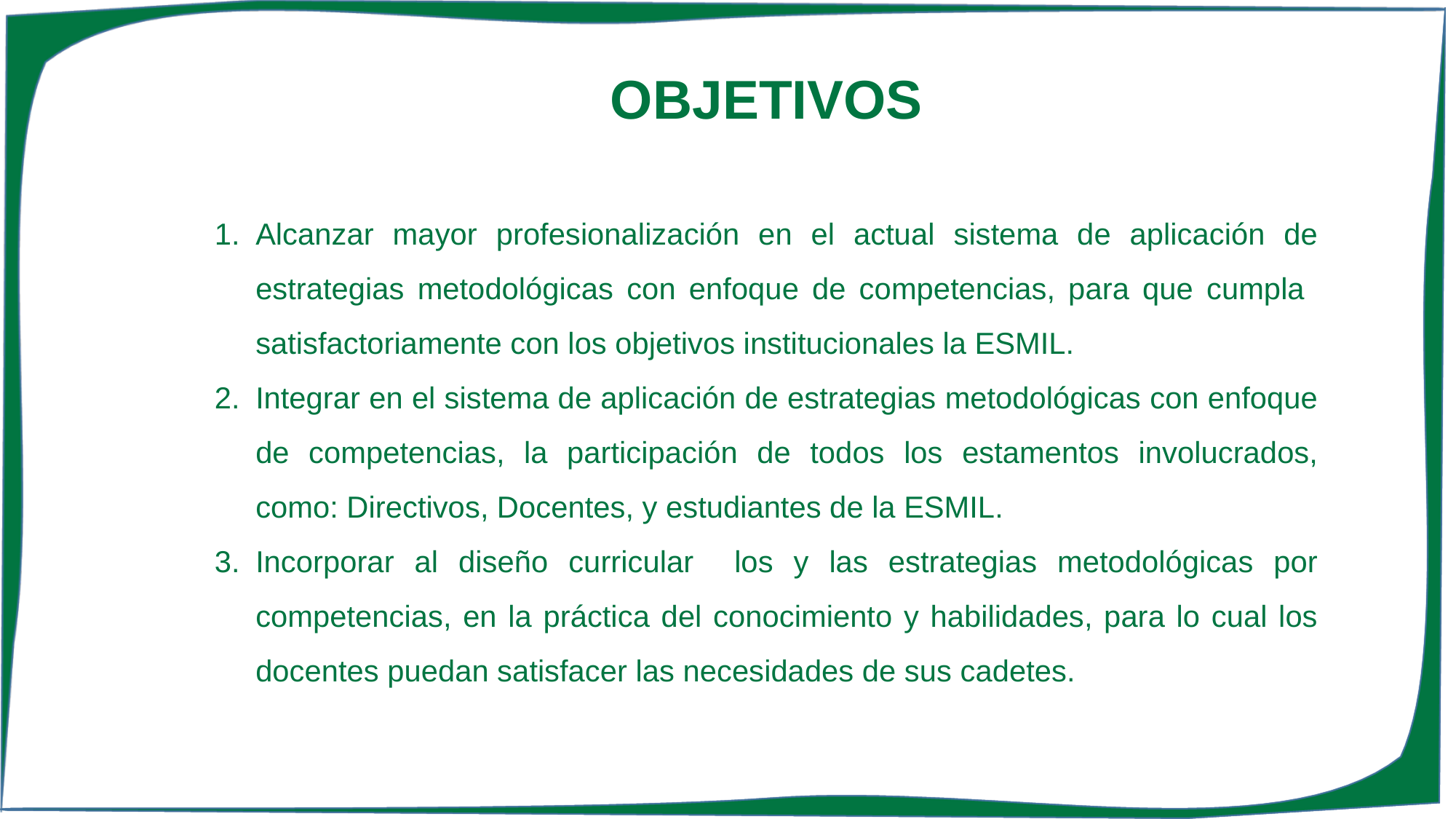

OBJETIVOS
Alcanzar mayor profesionalización en el actual sistema de aplicación de estrategias metodológicas con enfoque de competencias, para que cumpla  satisfactoriamente con los objetivos institucionales la ESMIL.
Integrar en el sistema de aplicación de estrategias metodológicas con enfoque de competencias, la participación de todos los estamentos involucrados, como: Directivos, Docentes, y estudiantes de la ESMIL.
Incorporar al diseño curricular  los y las estrategias metodológicas por competencias, en la práctica del conocimiento y habilidades, para lo cual los docentes puedan satisfacer las necesidades de sus cadetes.